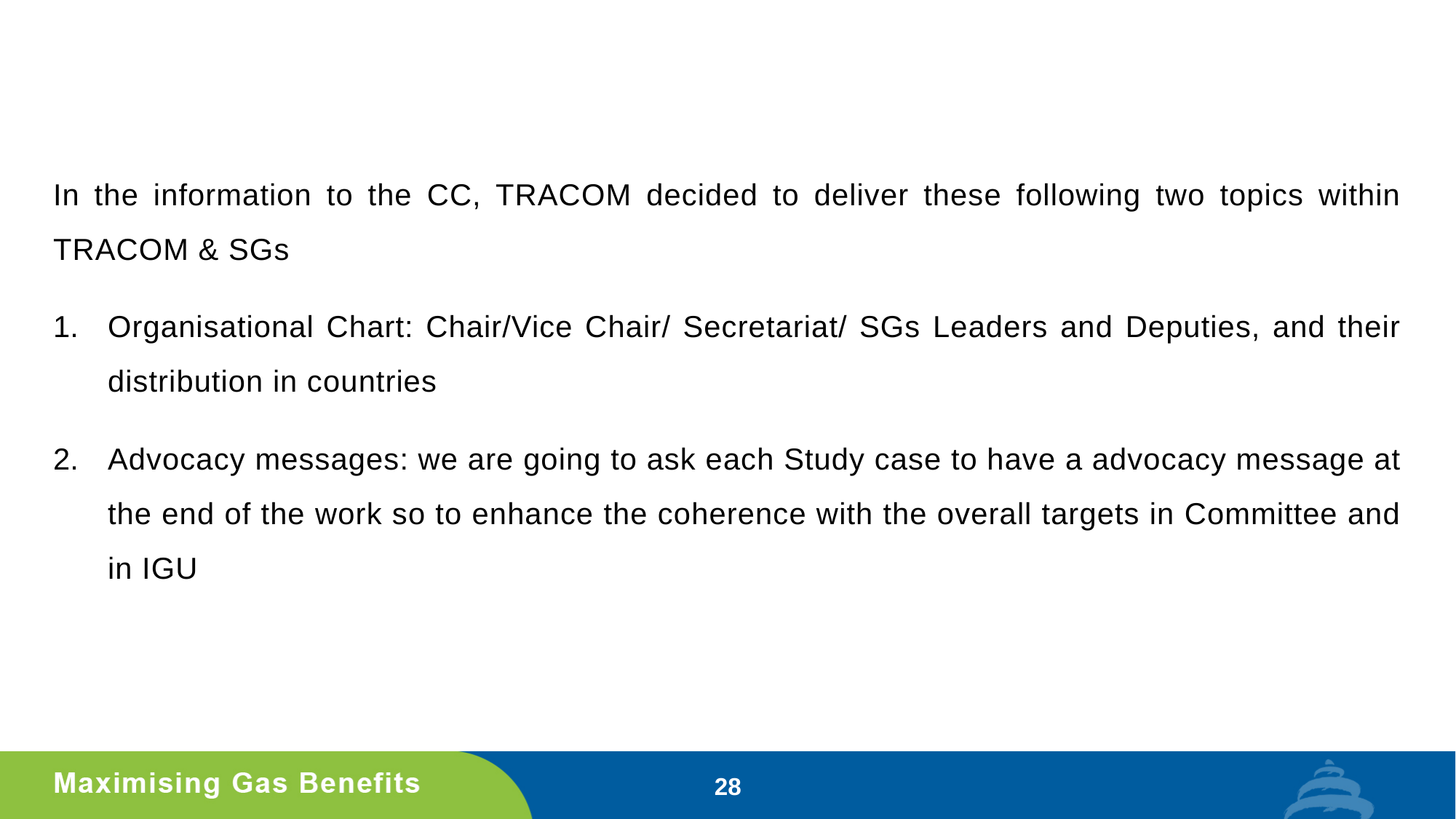

In the information to the CC, TRACOM decided to deliver these following two topics within TRACOM & SGs
Organisational Chart: Chair/Vice Chair/ Secretariat/ SGs Leaders and Deputies, and their distribution in countries
Advocacy messages: we are going to ask each Study case to have a advocacy message at the end of the work so to enhance the coherence with the overall targets in Committee and in IGU
28